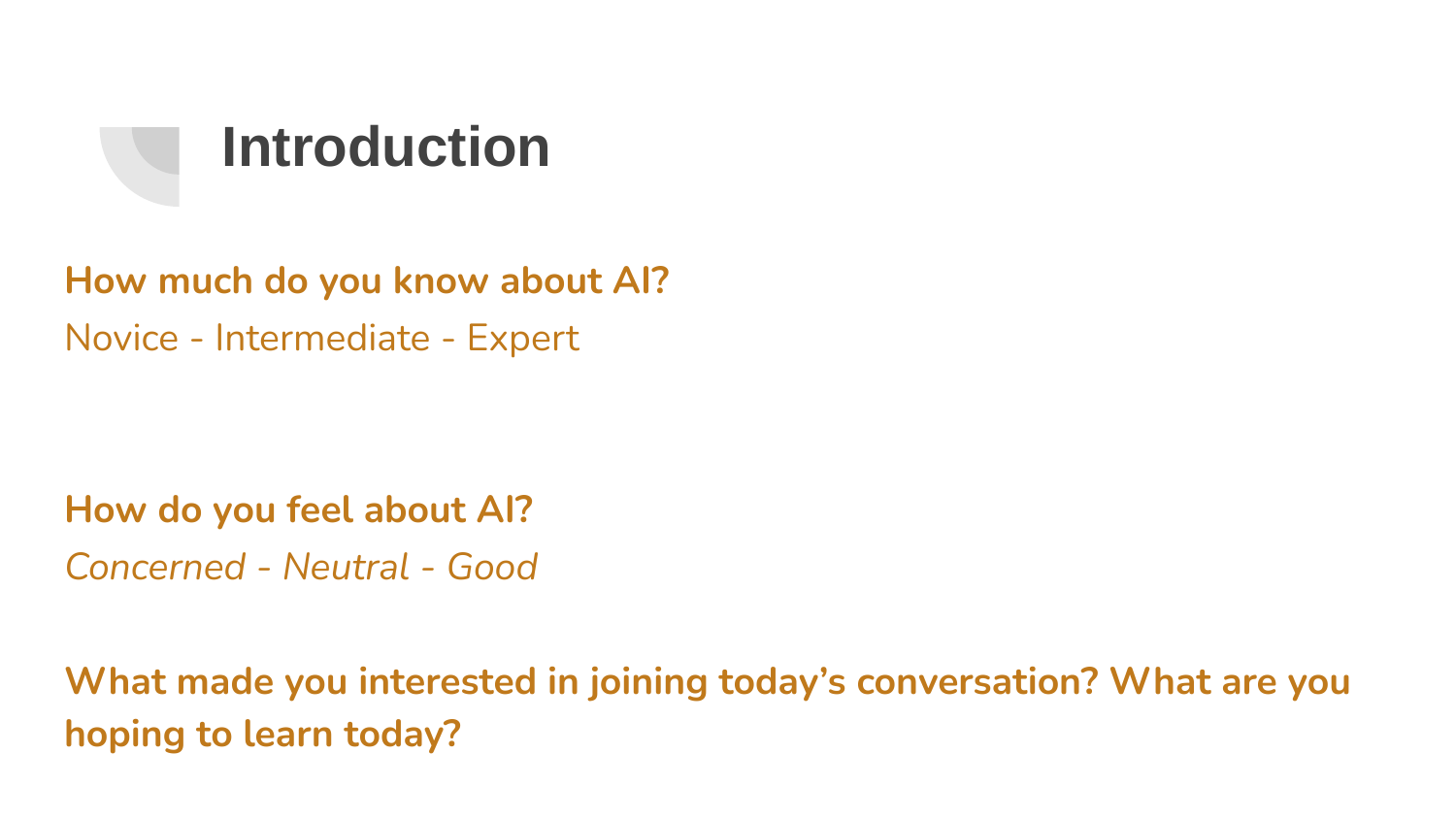

# Introduction

How much do you know about AI?
Novice - Intermediate - Expert

How do you feel about AI?
Concerned - Neutral - Good

What made you interested in joining today’s conversation? What are you hoping to learn today?